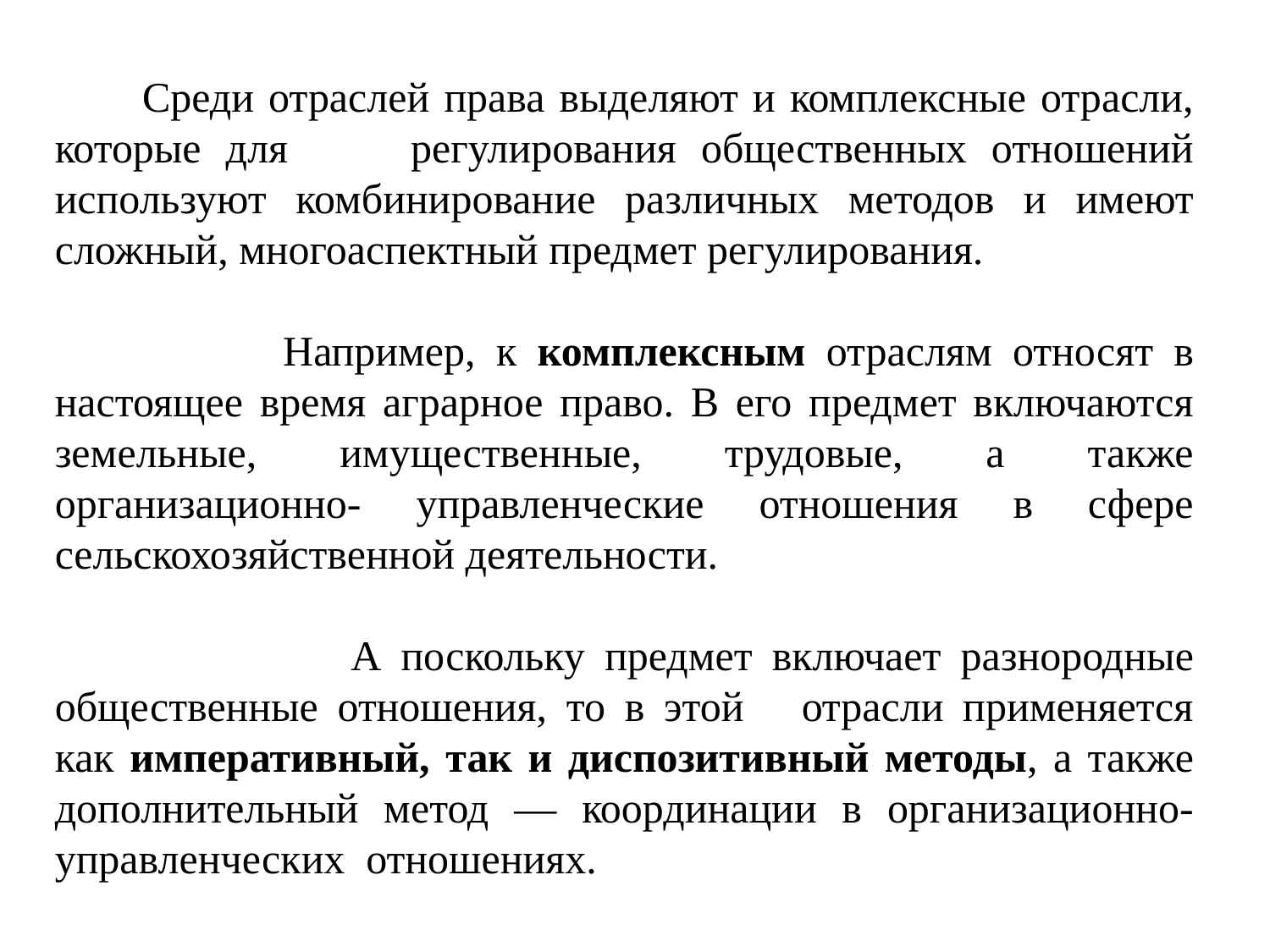

Среди отраслей права выделяют и комплексные отрасли, которые для     регулирования общественных отношений используют комбинирование различных методов и имеют сложный, многоаспектный предмет регулирования.

           Например, к комплексным отраслям относят в настоящее время аграрное право. В его предмет включаются земельные, имущественные, трудовые, а также организационно- управленческие отношения в сфере сельскохозяйственной деятельности.

               А поскольку предмет включает разнородные общественные отношения, то в этой   отрасли применяется как императивный, так и диспозитивный методы, а также дополнительный метод — координации в организационно-управленческих  отношениях.